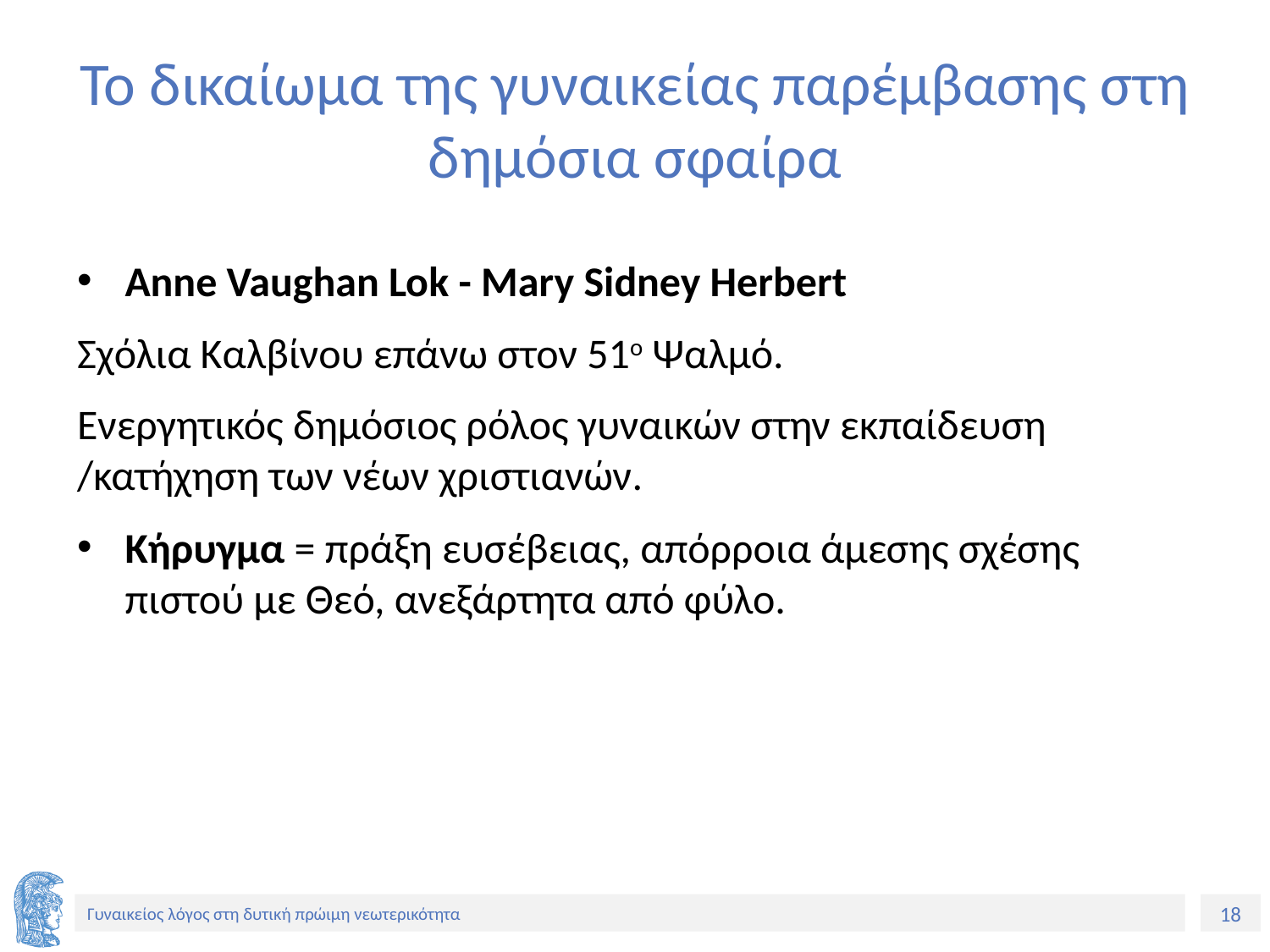

# Το δικαίωμα της γυναικείας παρέμβασης στη δημόσια σφαίρα
Αnne Vaughan Lok - Mary Sidney Herbert
Σχόλια Καλβίνου επάνω στον 51ο Ψαλμό.
Ενεργητικός δημόσιος ρόλος γυναικών στην εκπαίδευση /κατήχηση των νέων χριστιανών.
Κήρυγμα = πράξη ευσέβειας, απόρροια άμεσης σχέσης πιστού με Θεό, ανεξάρτητα από φύλο.